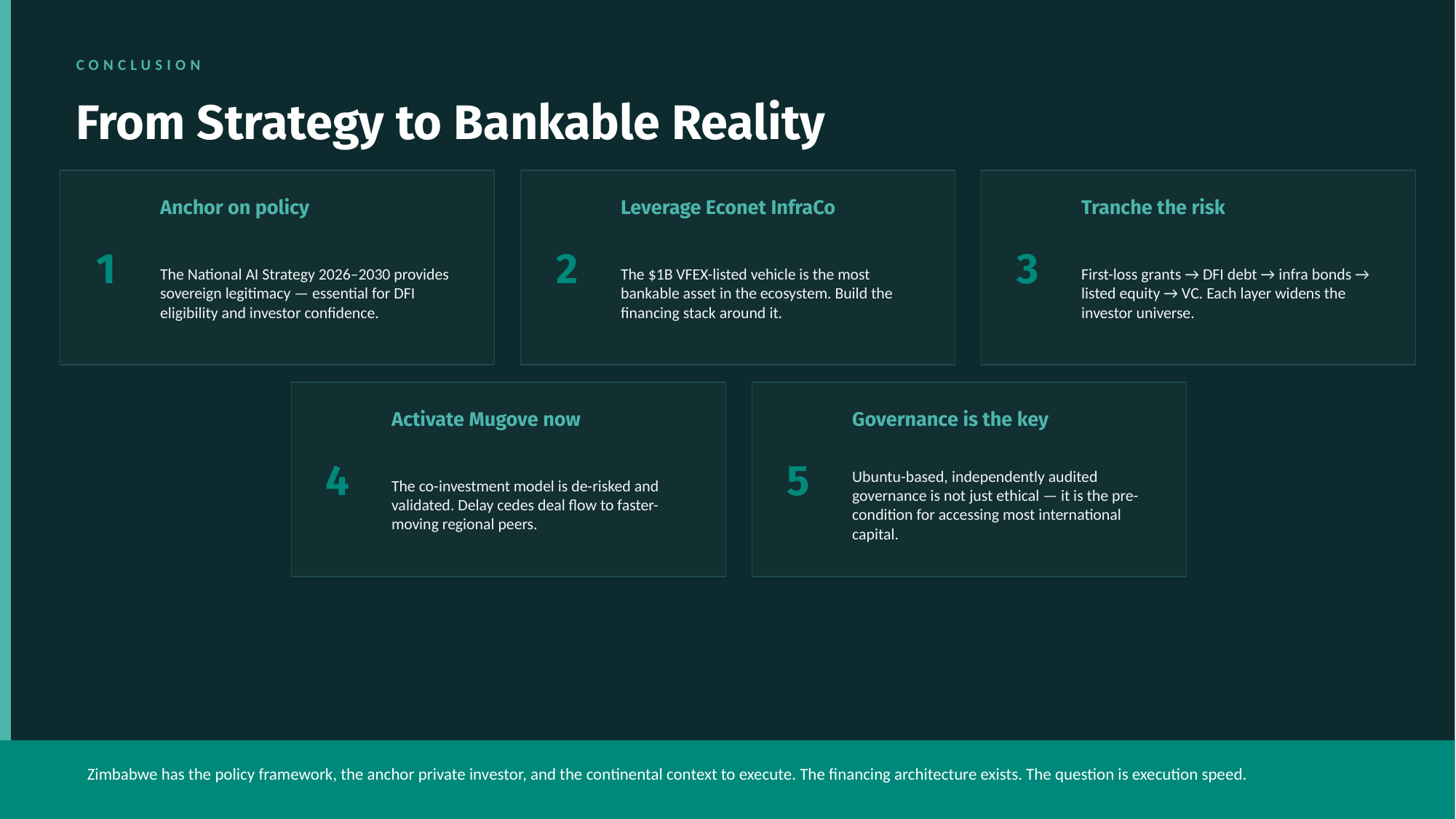

CONCLUSION
From Strategy to Bankable Reality

1
Anchor on policy
2
Leverage Econet InfraCo
3
Tranche the risk
The National AI Strategy 2026–2030 provides sovereign legitimacy — essential for DFI eligibility and investor confidence.
The $1B VFEX-listed vehicle is the most bankable asset in the ecosystem. Build the financing stack around it.
First-loss grants → DFI debt → infra bonds → listed equity → VC. Each layer widens the investor universe.

4
Activate Mugove now
5
Governance is the key
The co-investment model is de-risked and validated. Delay cedes deal flow to faster-moving regional peers.
Ubuntu-based, independently audited governance is not just ethical — it is the pre-condition for accessing most international capital.

Zimbabwe has the policy framework, the anchor private investor, and the continental context to execute. The financing architecture exists. The question is execution speed.